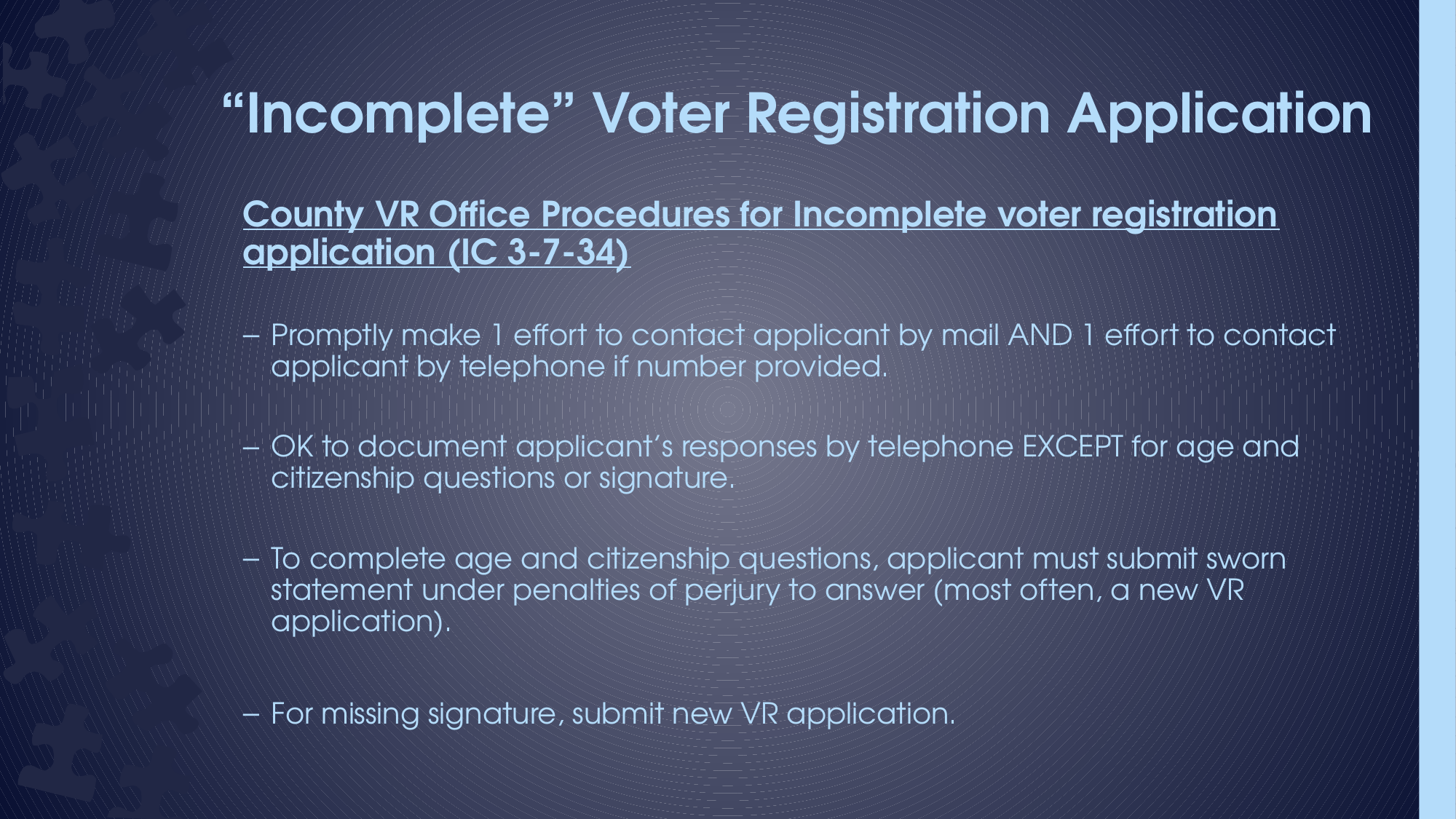

# “Incomplete” Voter Registration Application
County VR Office Procedures for Incomplete voter registration application (IC 3-7-34)

Promptly make 1 effort to contact applicant by mail AND 1 effort to contact applicant by telephone if number provided.

OK to document applicant’s responses by telephone EXCEPT for age and citizenship questions or signature.

To complete age and citizenship questions, applicant must submit sworn statement under penalties of perjury to answer (most often, a new VR application).

For missing signature, submit new VR application.